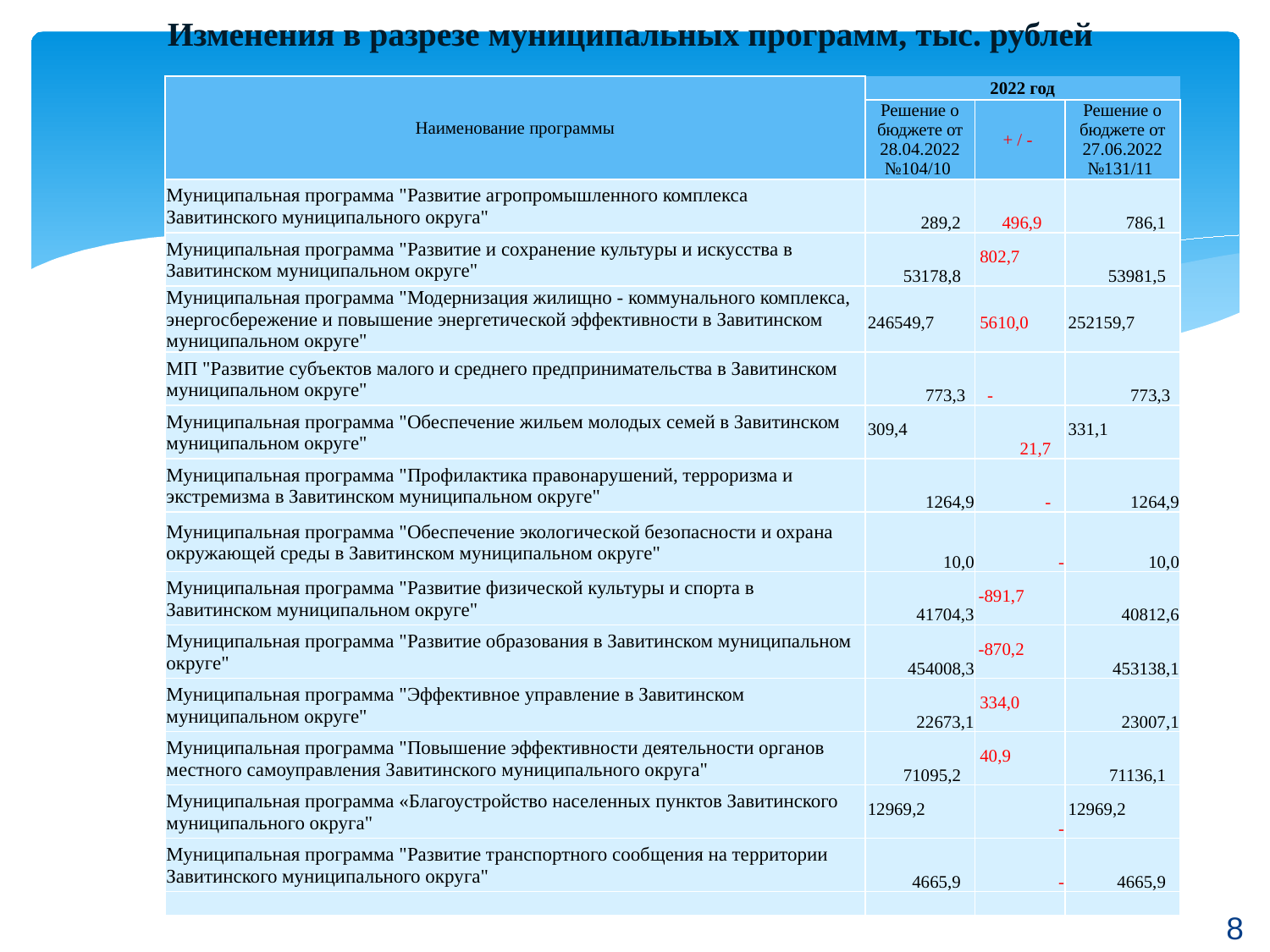

Изменения в разрезе муниципальных программ, тыс. рублей
| Наименование программы | 2022 год |  |  |
| --- | --- | --- | --- |
|  | Решение о бюджете от 28.04.2022 №104/10 | + / - | Решение о бюджете от 27.06.2022 №131/11 |
| Муниципальная программа "Развитие агропромышленного комплекса Завитинского муниципального округа" | 289,2 | 496,9 | 786,1 |
| Муниципальная программа "Развитие и сохранение культуры и искусства в Завитинском муниципальном округе" | 53178,8 | 802,7 | 53981,5 |
| Муниципальная программа "Модернизация жилищно - коммунального комплекса, энергосбережение и повышение энергетической эффективности в Завитинском муниципальном округе" | 246549,7 | 5610,0 | 252159,7 |
| МП "Развитие субъектов малого и среднего предпринимательства в Завитинском муниципальном округе" | 773,3 | - | 773,3 |
| Муниципальная программа "Обеспечение жильем молодых семей в Завитинском муниципальном округе" | 309,4 | 21,7 | 331,1 |
| Муниципальная программа "Профилактика правонарушений, терроризма и экстремизма в Завитинском муниципальном округе" | 1264,9 | - | 1264,9 |
| Муниципальная программа "Обеспечение экологической безопасности и охрана окружающей среды в Завитинском муниципальном округе" | 10,0 | - | 10,0 |
| Муниципальная программа "Развитие физической культуры и спорта в Завитинском муниципальном округе" | 41704,3 | -891,7 | 40812,6 |
| Муниципальная программа "Развитие образования в Завитинском муниципальном округе" | 454008,3 | -870,2 | 453138,1 |
| Муниципальная программа "Эффективное управление в Завитинском муниципальном округе" | 22673,1 | 334,0 | 23007,1 |
| Муниципальная программа "Повышение эффективности деятельности органов местного самоуправления Завитинского муниципального округа" | 71095,2 | 40,9 | 71136,1 |
| Муниципальная программа «Благоустройство населенных пунктов Завитинского муниципального округа" | 12969,2 | - | 12969,2 |
| Муниципальная программа "Развитие транспортного сообщения на территории Завитинского муниципального округа" | 4665,9 | - | 4665,9 |
|  |  |  |  |
8